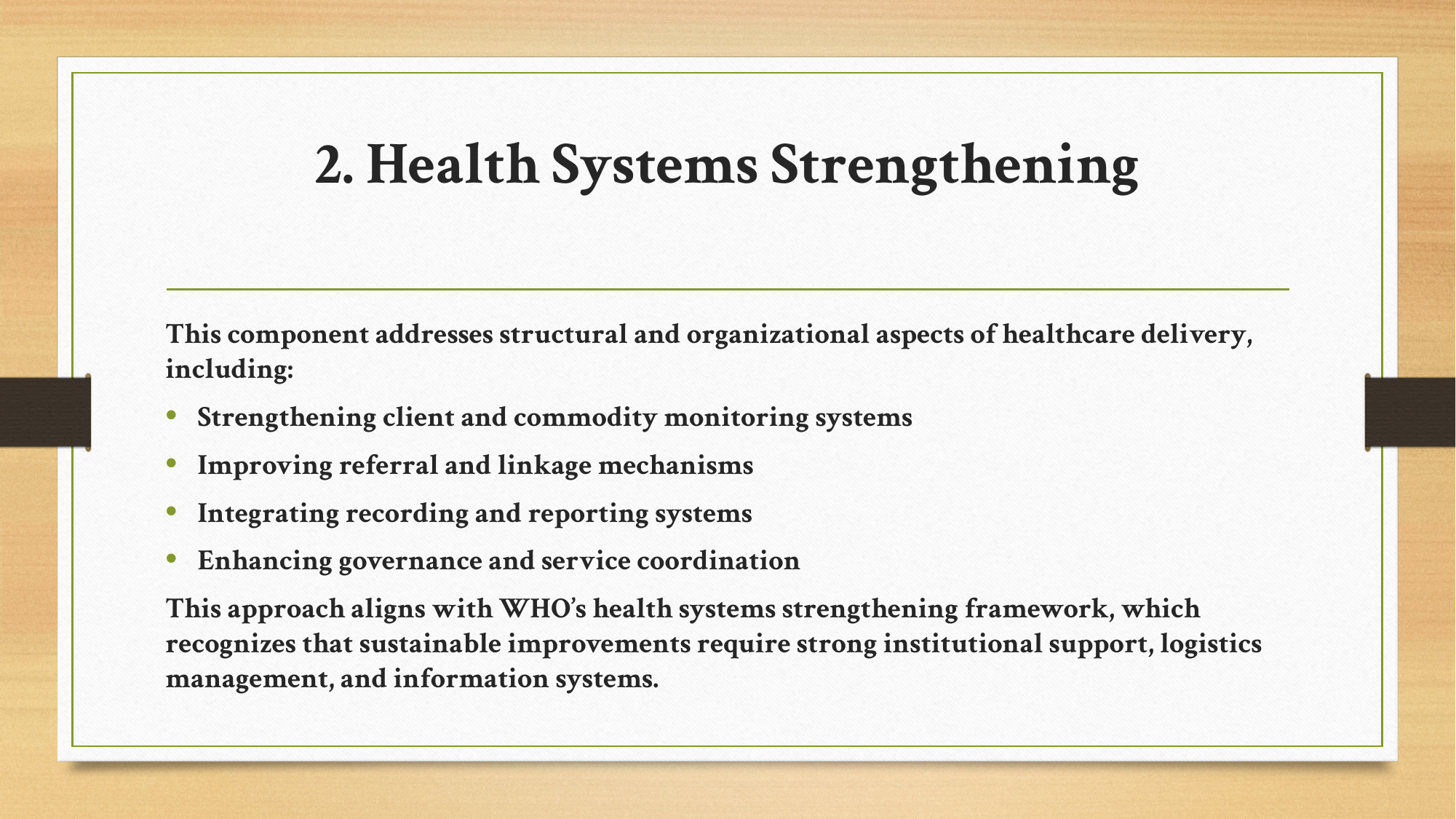

# 2. Health Systems Strengthening
This component addresses structural and organizational aspects of healthcare delivery, including:
Strengthening client and commodity monitoring systems
Improving referral and linkage mechanisms
Integrating recording and reporting systems
Enhancing governance and service coordination
This approach aligns with WHO’s health systems strengthening framework, which recognizes that sustainable improvements require strong institutional support, logistics management, and information systems.